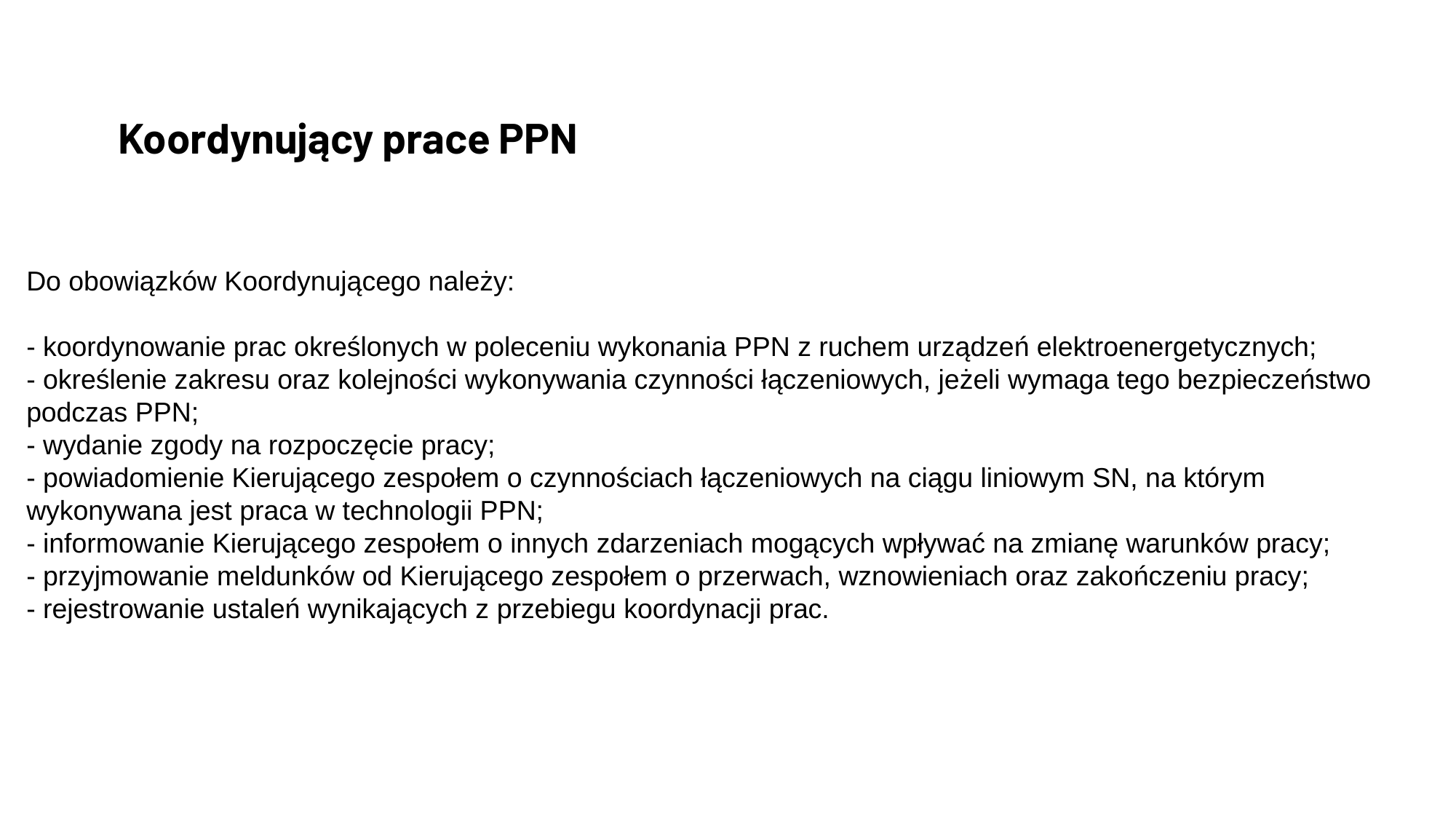

Koordynujący prace PPN
Do obowiązków Koordynującego należy:

- koordynowanie prac określonych w poleceniu wykonania PPN z ruchem urządzeń elektroenergetycznych;
- określenie zakresu oraz kolejności wykonywania czynności łączeniowych, jeżeli wymaga tego bezpieczeństwo podczas PPN;
- wydanie zgody na rozpoczęcie pracy;
- powiadomienie Kierującego zespołem o czynnościach łączeniowych na ciągu liniowym SN, na którym wykonywana jest praca w technologii PPN;
- informowanie Kierującego zespołem o innych zdarzeniach mogących wpływać na zmianę warunków pracy;
- przyjmowanie meldunków od Kierującego zespołem o przerwach, wznowieniach oraz zakończeniu pracy;
- rejestrowanie ustaleń wynikających z przebiegu koordynacji prac.